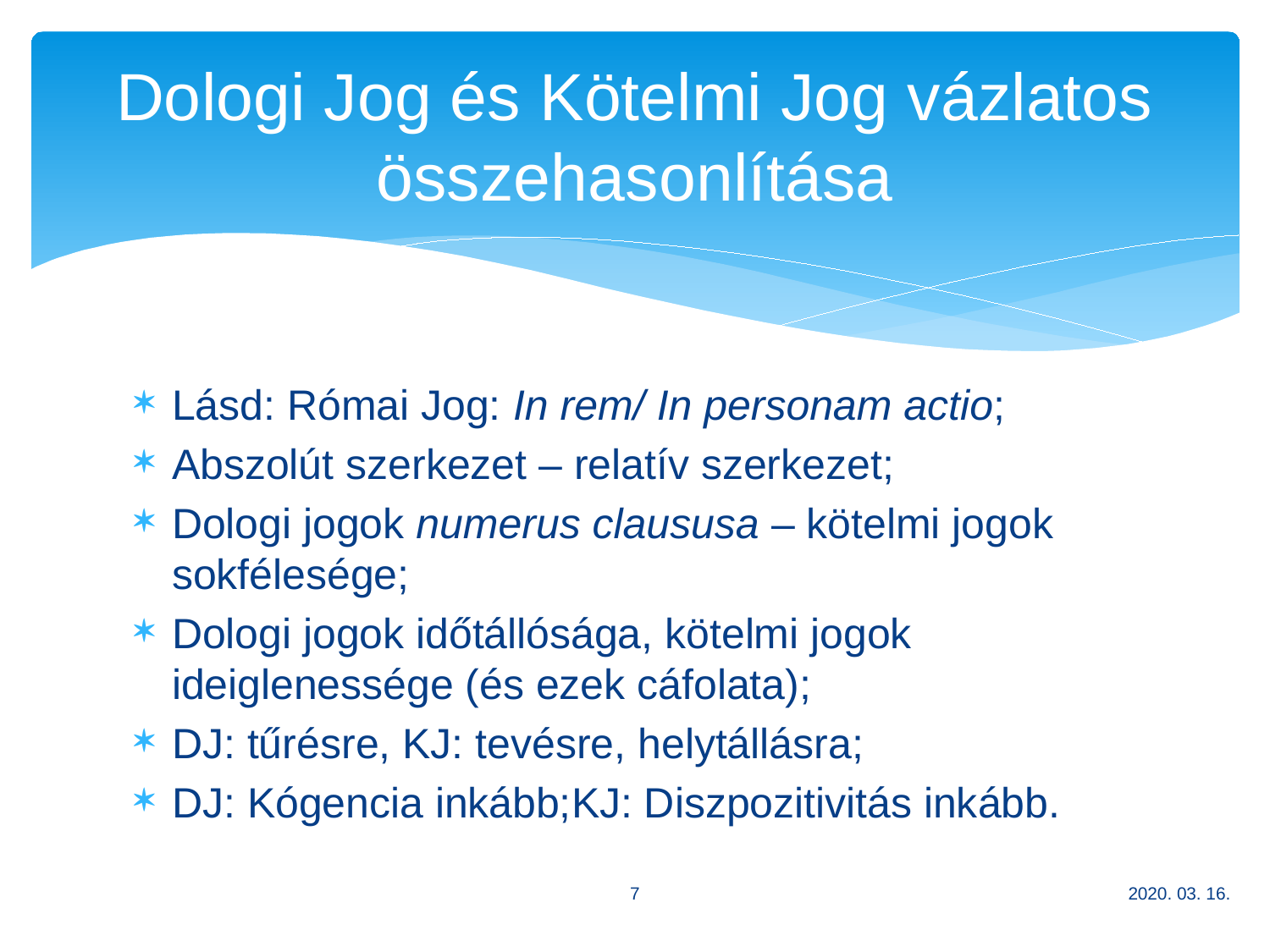

# Dologi Jog és Kötelmi Jog vázlatos összehasonlítása
Lásd: Római Jog: In rem/ In personam actio;
Abszolút szerkezet – relatív szerkezet;
Dologi jogok numerus claususa – kötelmi jogok sokfélesége;
Dologi jogok időtállósága, kötelmi jogok ideiglenessége (és ezek cáfolata);
DJ: tűrésre, KJ: tevésre, helytállásra;
DJ: Kógencia inkább;KJ: Diszpozitivitás inkább.
7

2020. 03. 16.